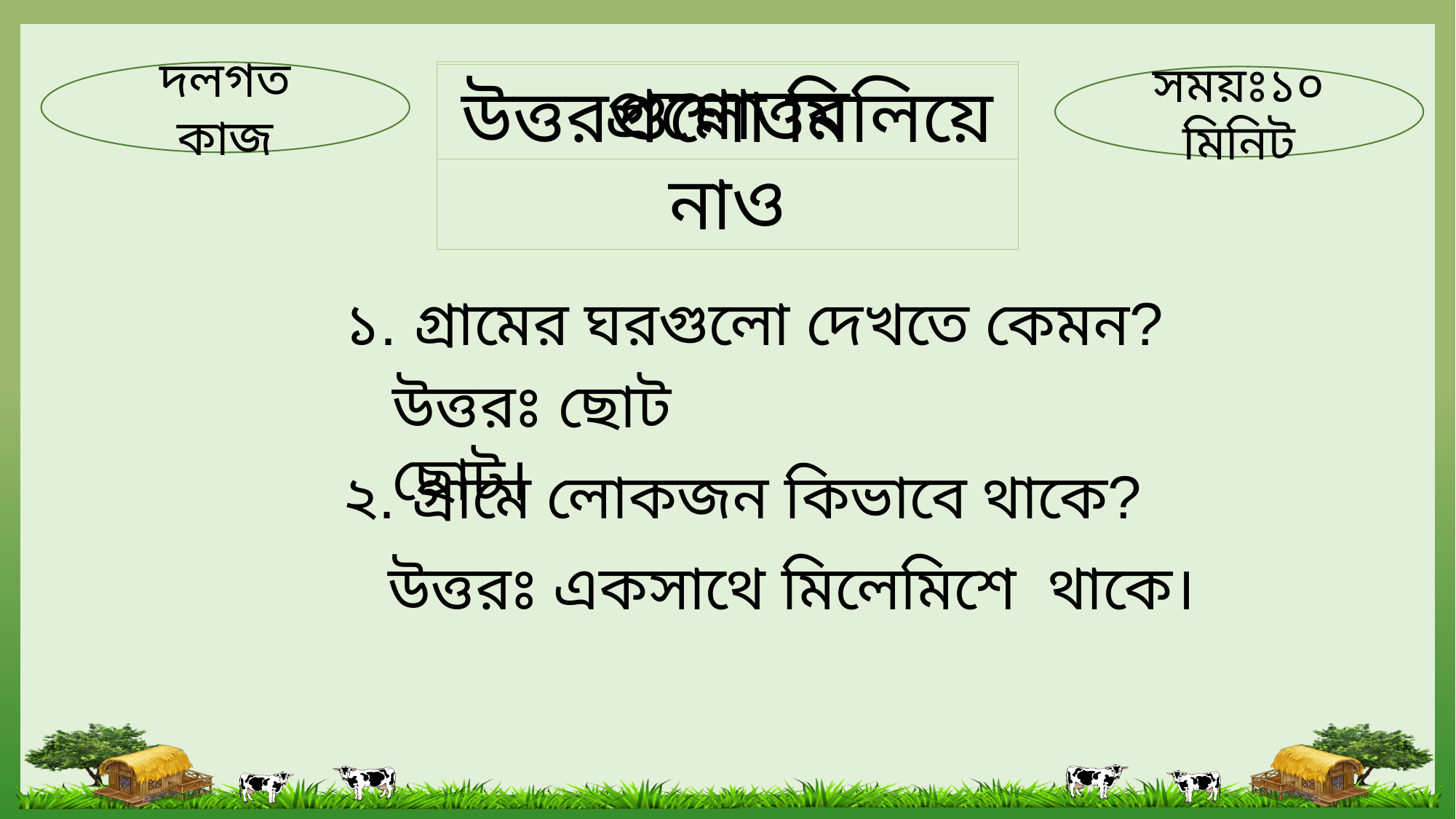

প্রশ্নোত্তর
দলগত কাজ
উত্তরগুলো মিলিয়ে নাও
সময়ঃ১০ মিনিট
১. গ্রামের ঘরগুলো দেখতে কেমন?
উত্তরঃ ছোট ছোট।
২. গ্রামে লোকজন কিভাবে থাকে?
উত্তরঃ একসাথে মিলেমিশে  থাকে।